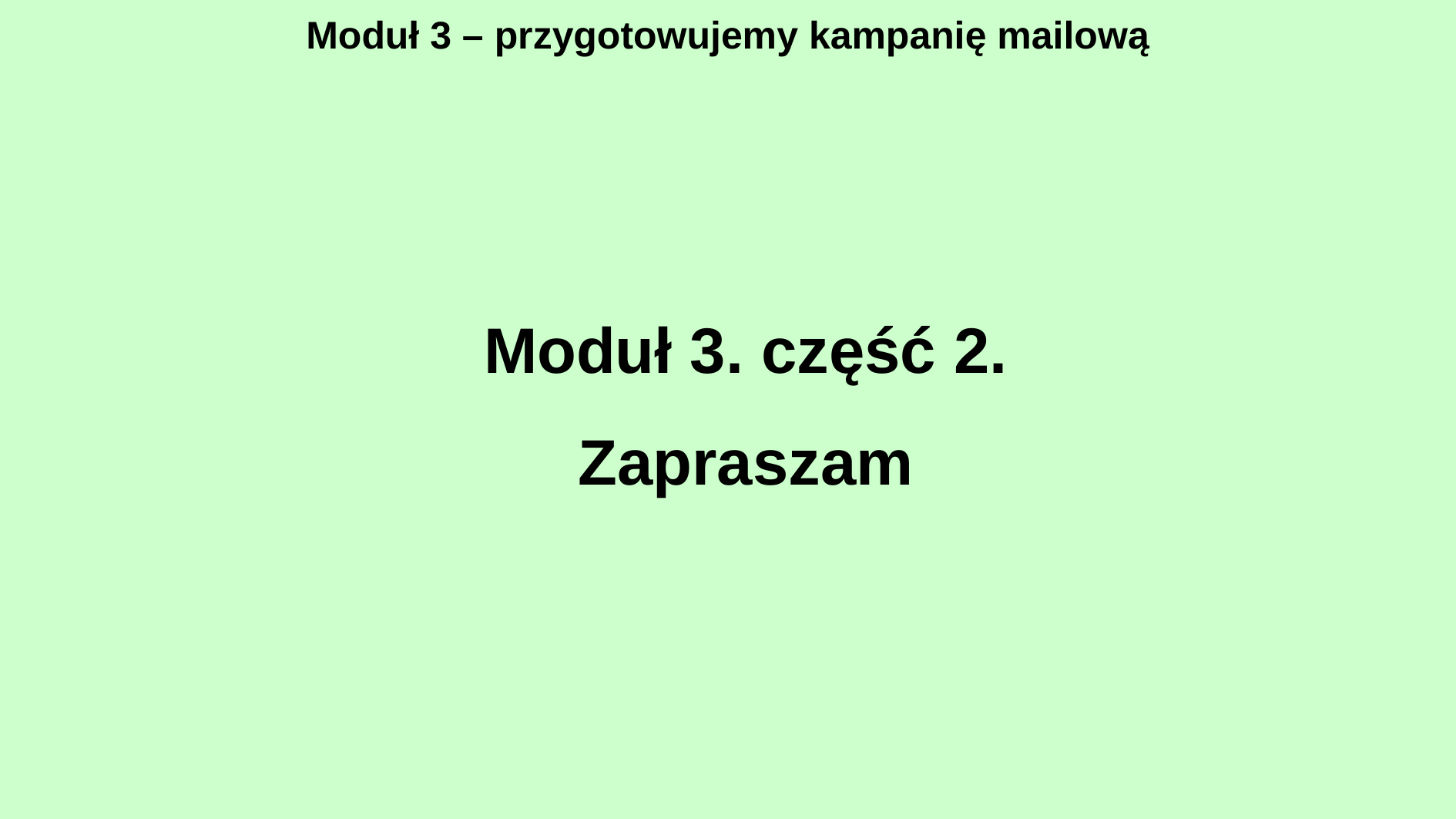

Moduł 3 – przygotowujemy kampanię mailową

Moduł 3. część 2.

Zapraszam